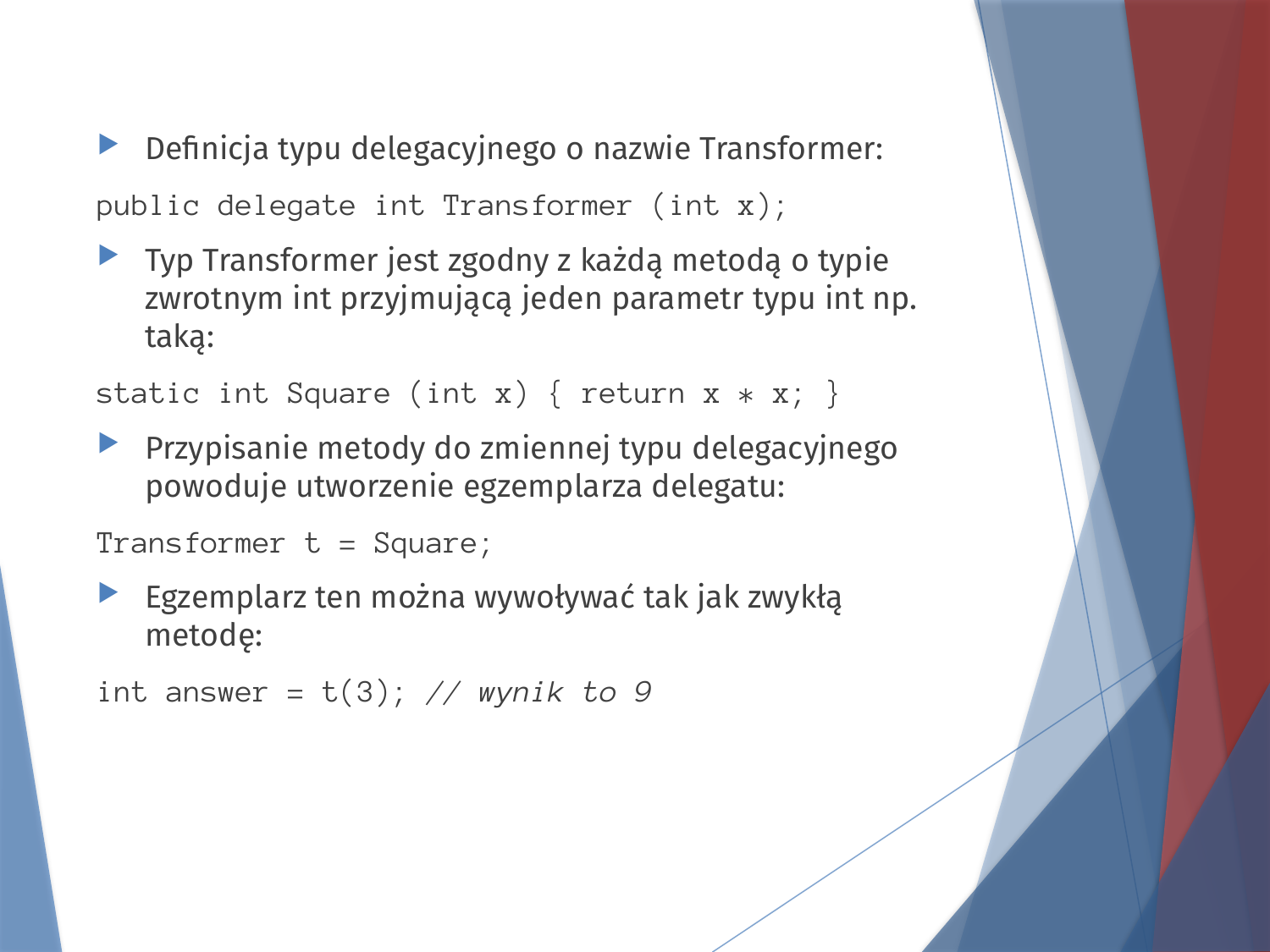

Definicja typu delegacyjnego o nazwie Transformer:
public delegate int Transformer (int x);
Typ Transformer jest zgodny z każdą metodą o typie zwrotnym int przyjmującą jeden parametr typu int np. taką:
static int Square (int x) { return x * x; }
Przypisanie metody do zmiennej typu delegacyjnego powoduje utworzenie egzemplarza delegatu:
Transformer t = Square;
Egzemplarz ten można wywoływać tak jak zwykłą metodę:
int answer = t(3); // wynik to 9